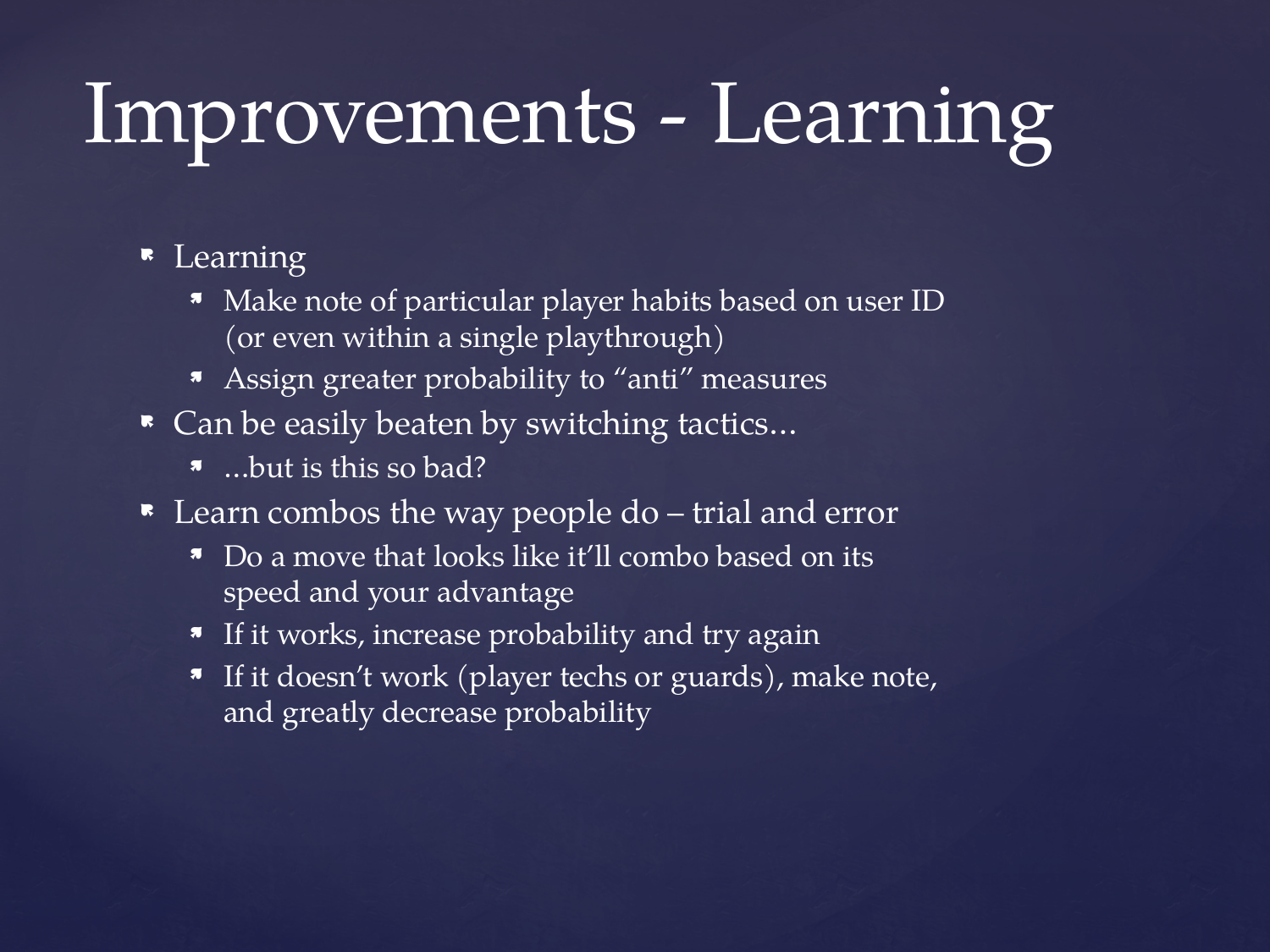

# Improvements - Learning
Learning
Make note of particular player habits based on user ID (or even within a single playthrough)
Assign greater probability to “anti” measures
Can be easily beaten by switching tactics…
…but is this so bad?
Learn combos the way people do – trial and error
Do a move that looks like it’ll combo based on its speed and your advantage
If it works, increase probability and try again
If it doesn’t work (player techs or guards), make note, and greatly decrease probability